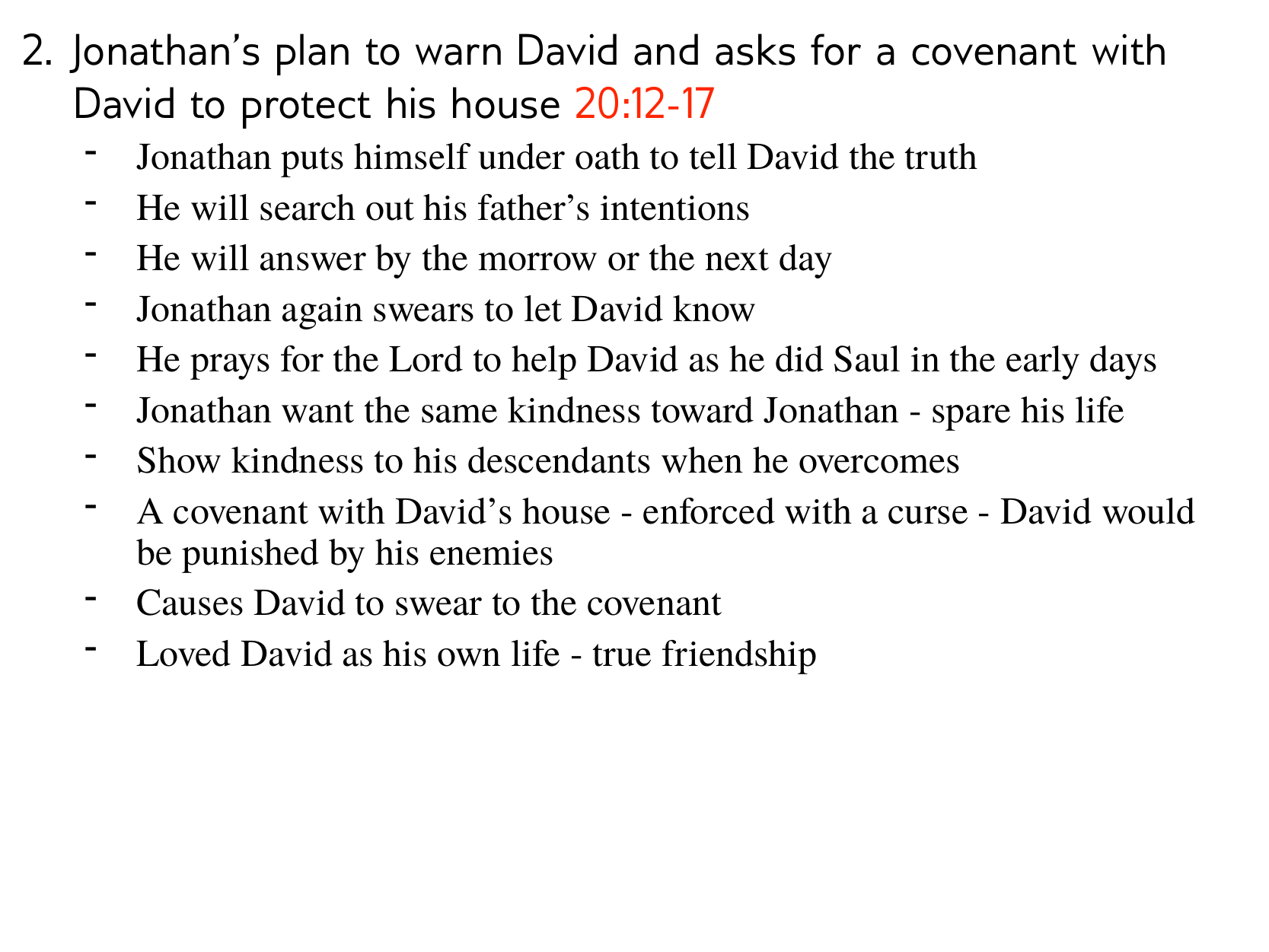

Jonathan’s plan to warn David and asks for a covenant with David to protect his house 20:12-17
Jonathan puts himself under oath to tell David the truth
He will search out his father’s intentions
He will answer by the morrow or the next day
Jonathan again swears to let David know
He prays for the Lord to help David as he did Saul in the early days
Jonathan want the same kindness toward Jonathan - spare his life
Show kindness to his descendants when he overcomes
A covenant with David’s house - enforced with a curse - David would be punished by his enemies
Causes David to swear to the covenant
Loved David as his own life - true friendship